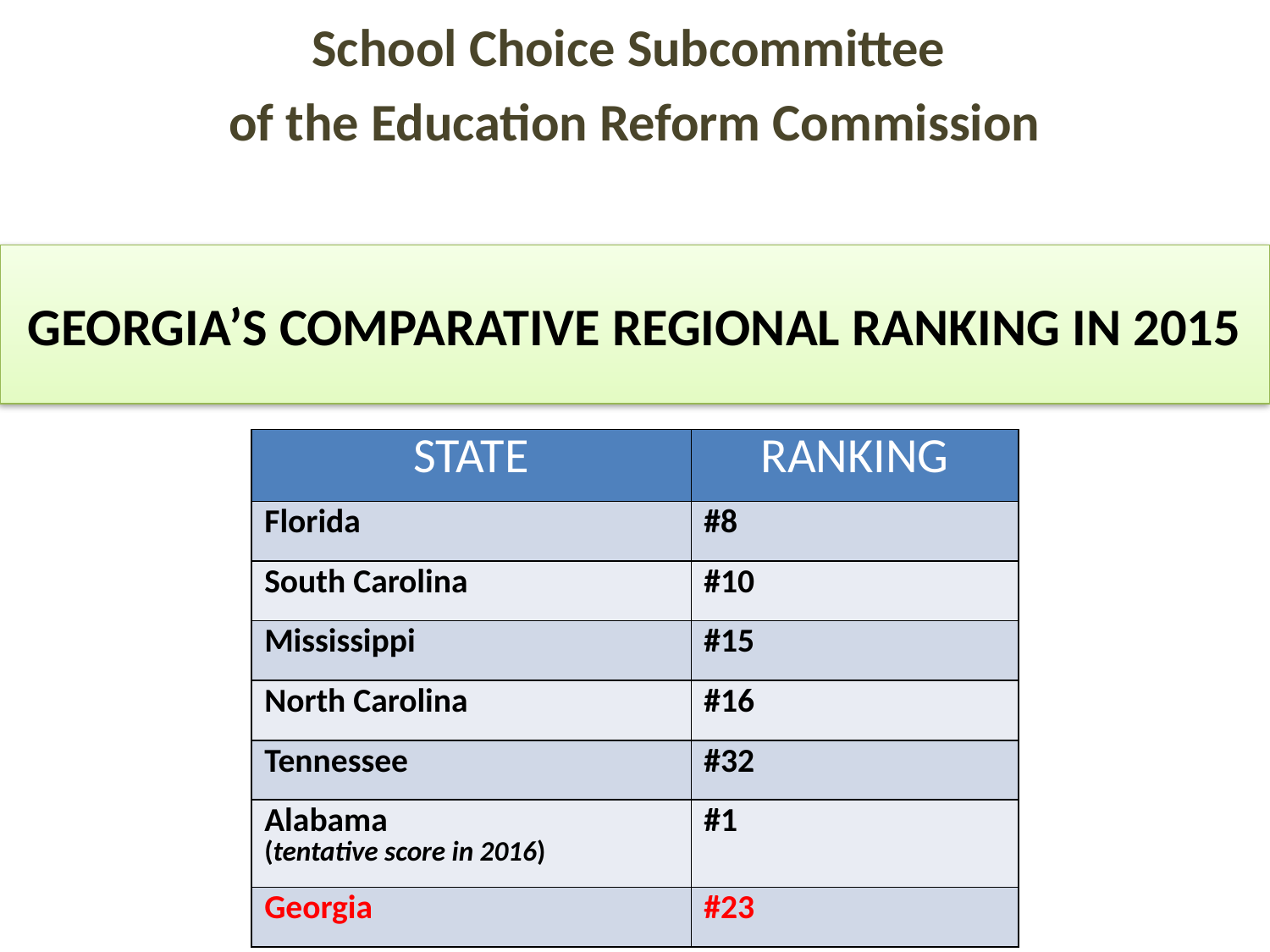

#
School Choice Subcommittee
of the Education Reform Commission
GEORGIA’S COMPARATIVE REGIONAL RANKING IN 2015
| STATE | RANKING |
| --- | --- |
| Florida | #8 |
| South Carolina | #10 |
| Mississippi | #15 |
| North Carolina | #16 |
| Tennessee | #32 |
| Alabama (tentative score in 2016) | #1 |
| Georgia | #23 |